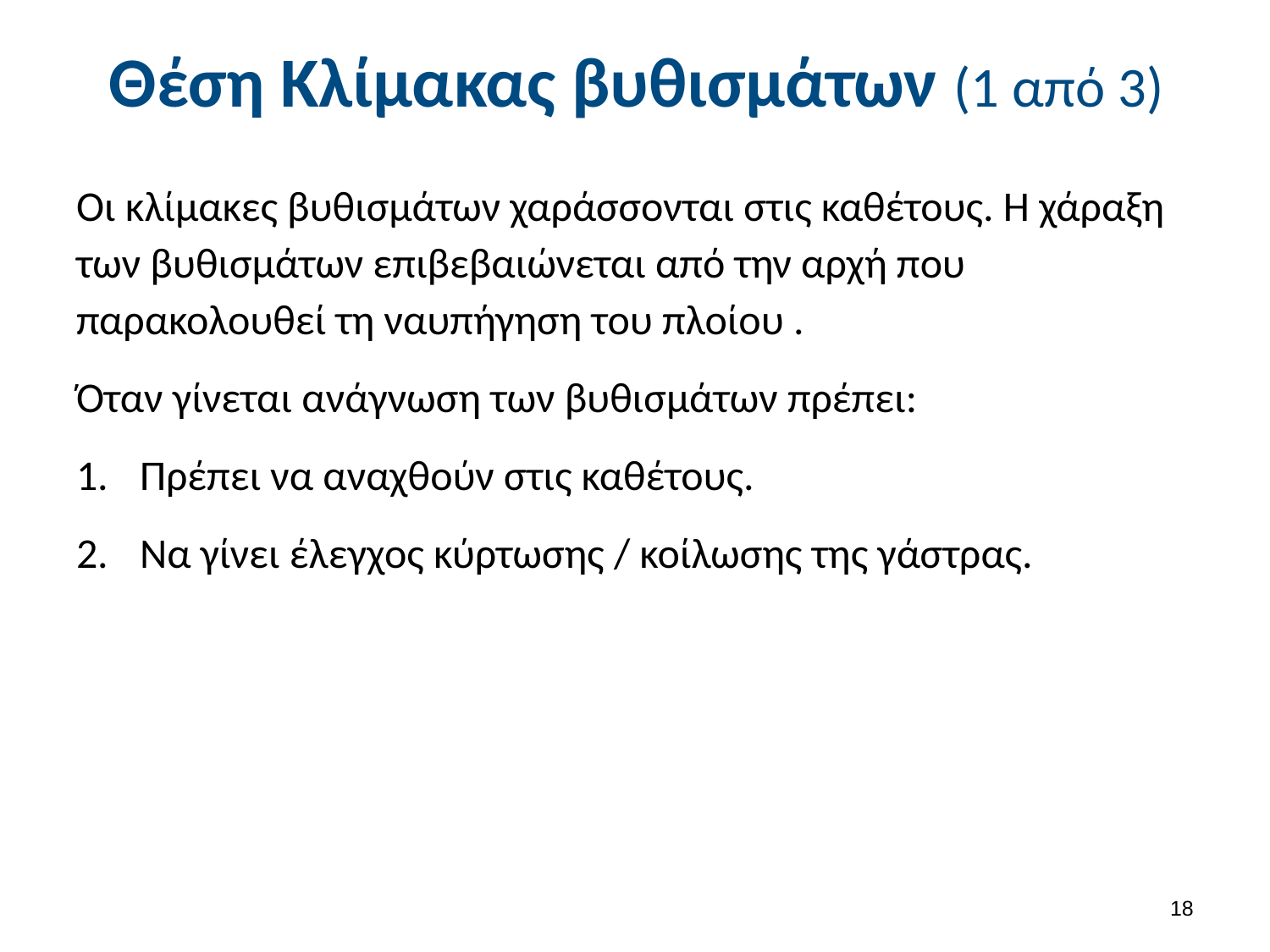

# Θέση Κλίμακας βυθισμάτων (1 από 3)
Οι κλίμακες βυθισμάτων χαράσσονται στις καθέτους. Η χάραξη των βυθισμάτων επιβεβαιώνεται από την αρχή που παρακολουθεί τη ναυπήγηση του πλοίου .
Όταν γίνεται ανάγνωση των βυθισμάτων πρέπει:
Πρέπει να αναχθούν στις καθέτους.
Να γίνει έλεγχος κύρτωσης / κοίλωσης της γάστρας.
18